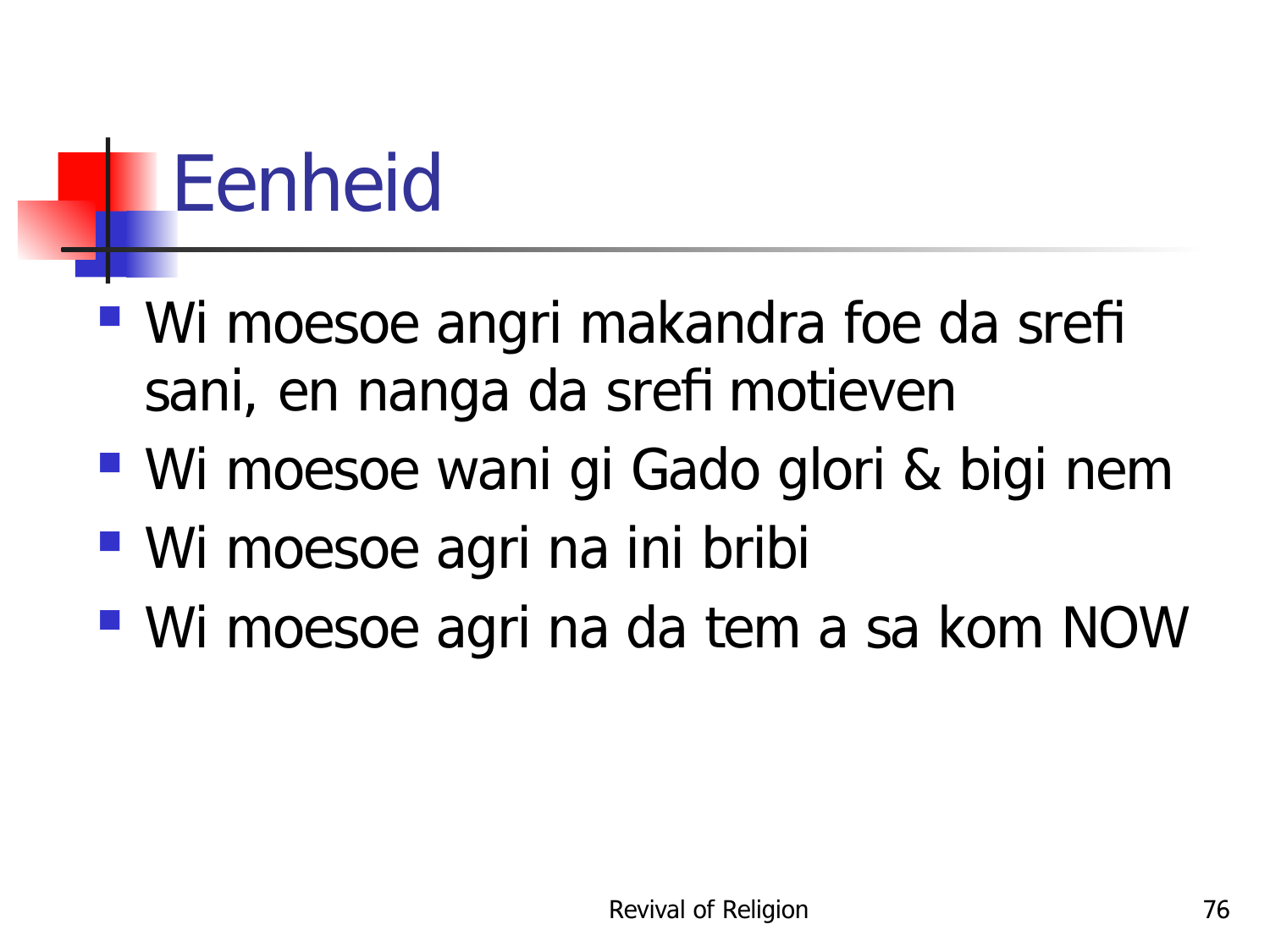

# Eenheid
Wi moesoe angri makandra foe da srefi sani, en nanga da srefi motieven
Wi moesoe wani gi Gado glori & bigi nem
Wi moesoe agri na ini bribi
Wi moesoe agri na da tem a sa kom NOW
Revival of Religion
76